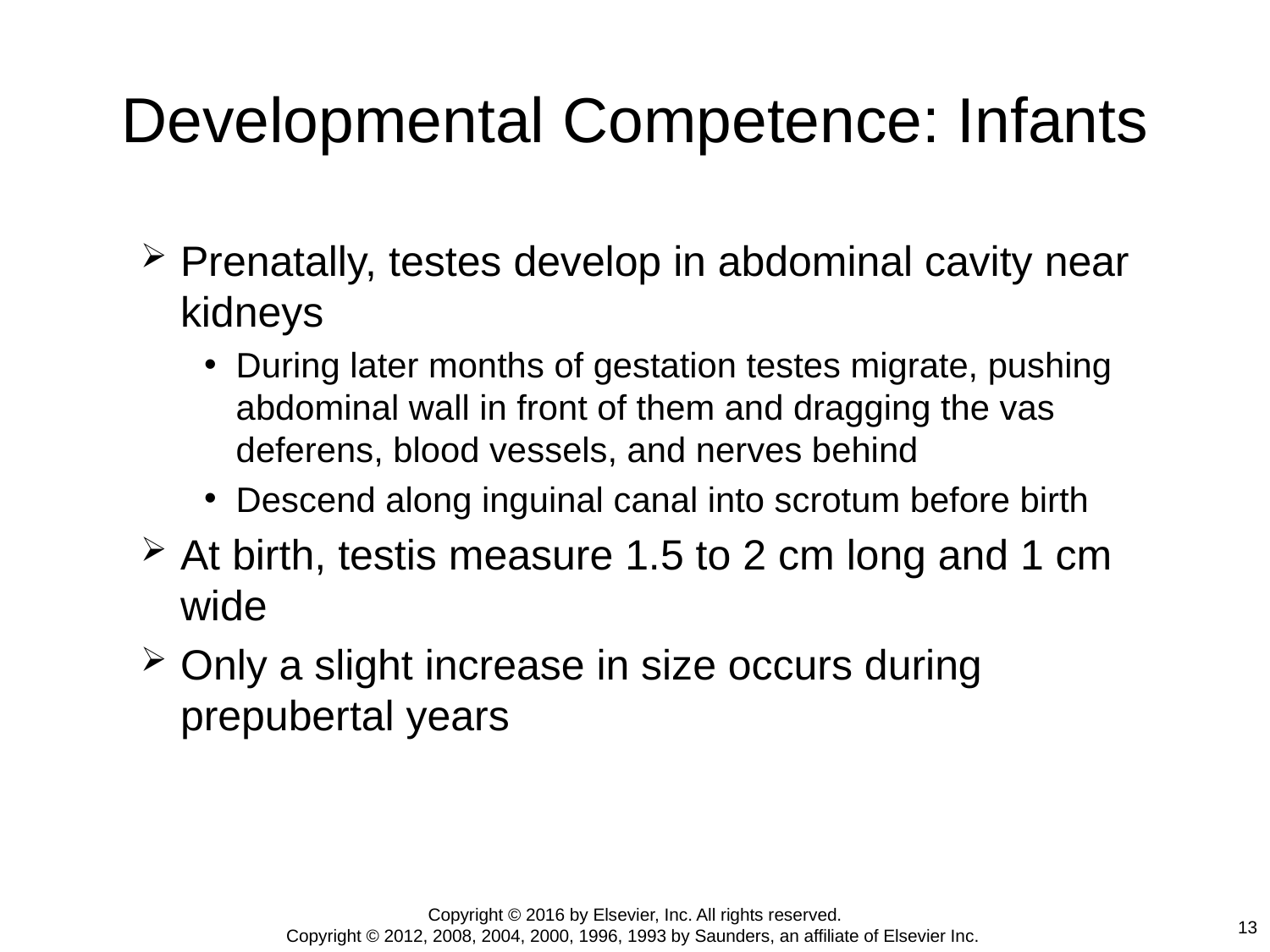

# Developmental Competence: Infants
Prenatally, testes develop in abdominal cavity near kidneys
During later months of gestation testes migrate, pushing abdominal wall in front of them and dragging the vas deferens, blood vessels, and nerves behind
Descend along inguinal canal into scrotum before birth
At birth, testis measure 1.5 to 2 cm long and 1 cm wide
Only a slight increase in size occurs during prepubertal years
Copyright © 2016 by Elsevier, Inc. All rights reserved.
Copyright © 2012, 2008, 2004, 2000, 1996, 1993 by Saunders, an affiliate of Elsevier Inc.
13